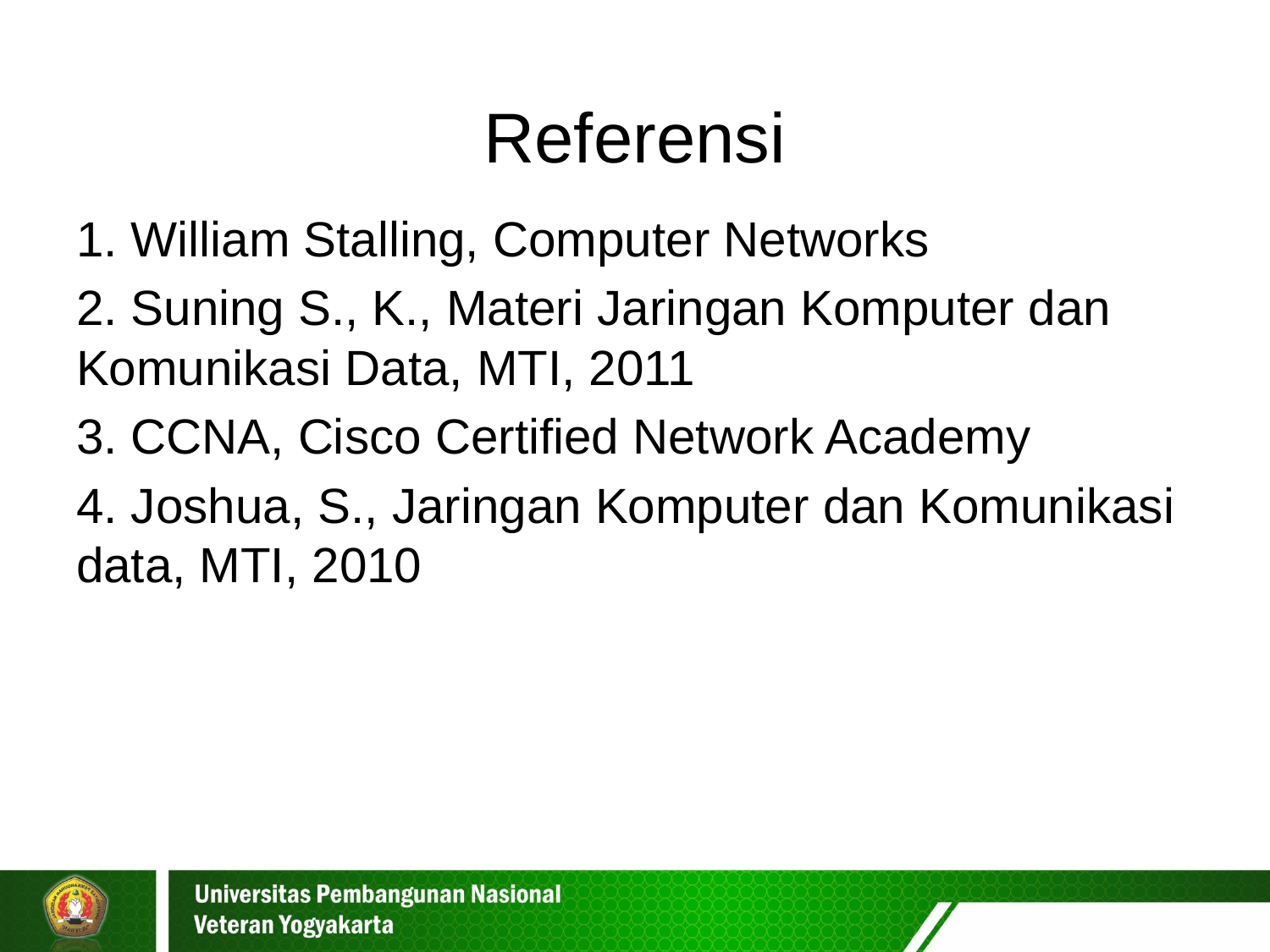

# Referensi
1. William Stalling, Computer Networks
2. Suning S., K., Materi Jaringan Komputer dan Komunikasi Data, MTI, 2011
3. CCNA, Cisco Certified Network Academy
4. Joshua, S., Jaringan Komputer dan Komunikasi data, MTI, 2010